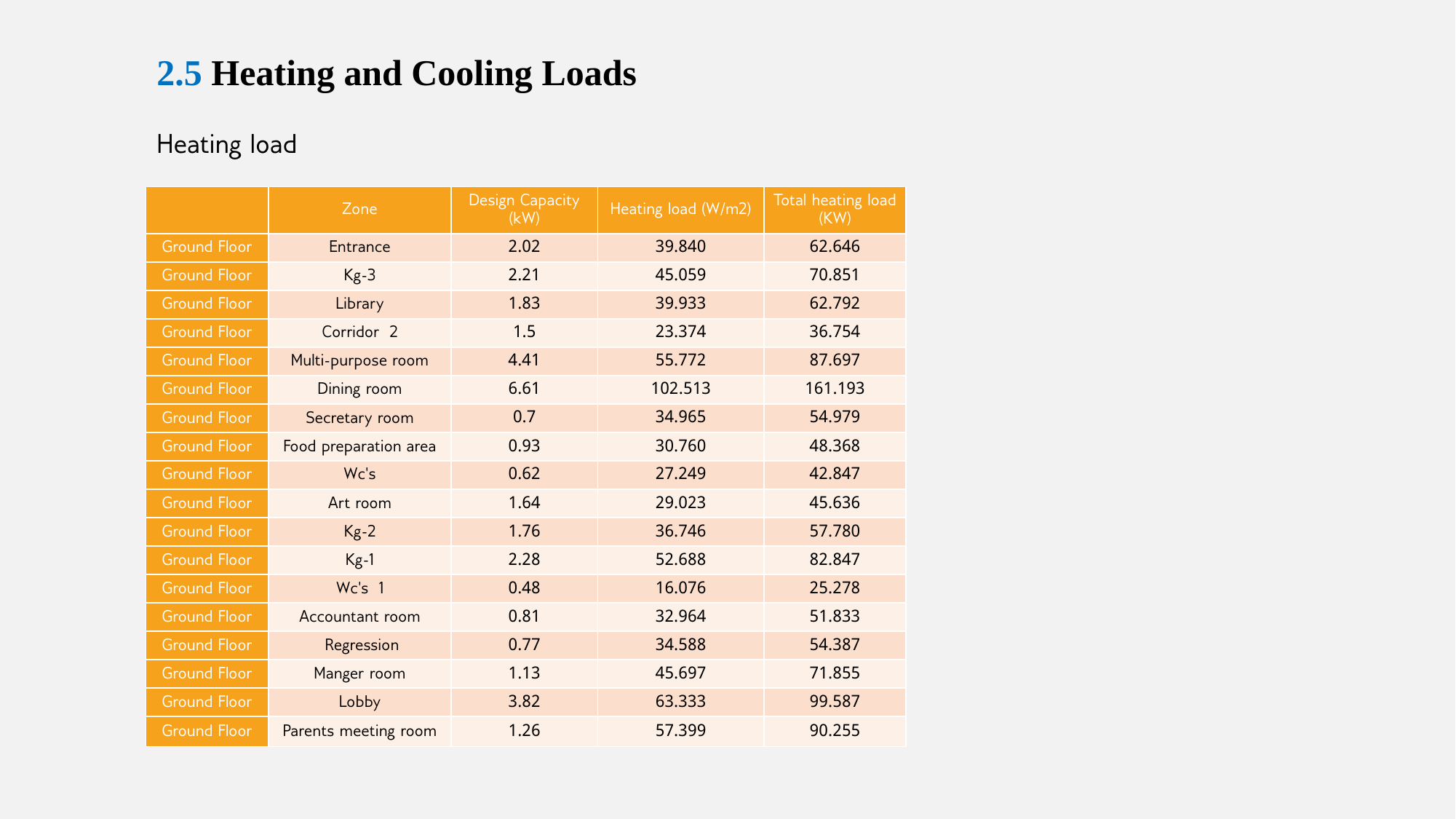

2.5 Heating and Cooling Loads
Heating load
|  | Zone | Design Capacity (kW) | Heating load (W/m2) | Total heating load (KW) |
| --- | --- | --- | --- | --- |
| Ground Floor | Entrance | 2.02 | 39.840 | 62.646 |
| Ground Floor | Kg-3 | 2.21 | 45.059 | 70.851 |
| Ground Floor | Library | 1.83 | 39.933 | 62.792 |
| Ground Floor | Corridor 2 | 1.5 | 23.374 | 36.754 |
| Ground Floor | Multi-purpose room | 4.41 | 55.772 | 87.697 |
| Ground Floor | Dining room | 6.61 | 102.513 | 161.193 |
| Ground Floor | Secretary room | 0.7 | 34.965 | 54.979 |
| Ground Floor | Food preparation area | 0.93 | 30.760 | 48.368 |
| Ground Floor | Wc's | 0.62 | 27.249 | 42.847 |
| Ground Floor | Art room | 1.64 | 29.023 | 45.636 |
| Ground Floor | Kg-2 | 1.76 | 36.746 | 57.780 |
| Ground Floor | Kg-1 | 2.28 | 52.688 | 82.847 |
| Ground Floor | Wc's 1 | 0.48 | 16.076 | 25.278 |
| Ground Floor | Accountant room | 0.81 | 32.964 | 51.833 |
| Ground Floor | Regression | 0.77 | 34.588 | 54.387 |
| Ground Floor | Manger room | 1.13 | 45.697 | 71.855 |
| Ground Floor | Lobby | 3.82 | 63.333 | 99.587 |
| Ground Floor | Parents meeting room | 1.26 | 57.399 | 90.255 |